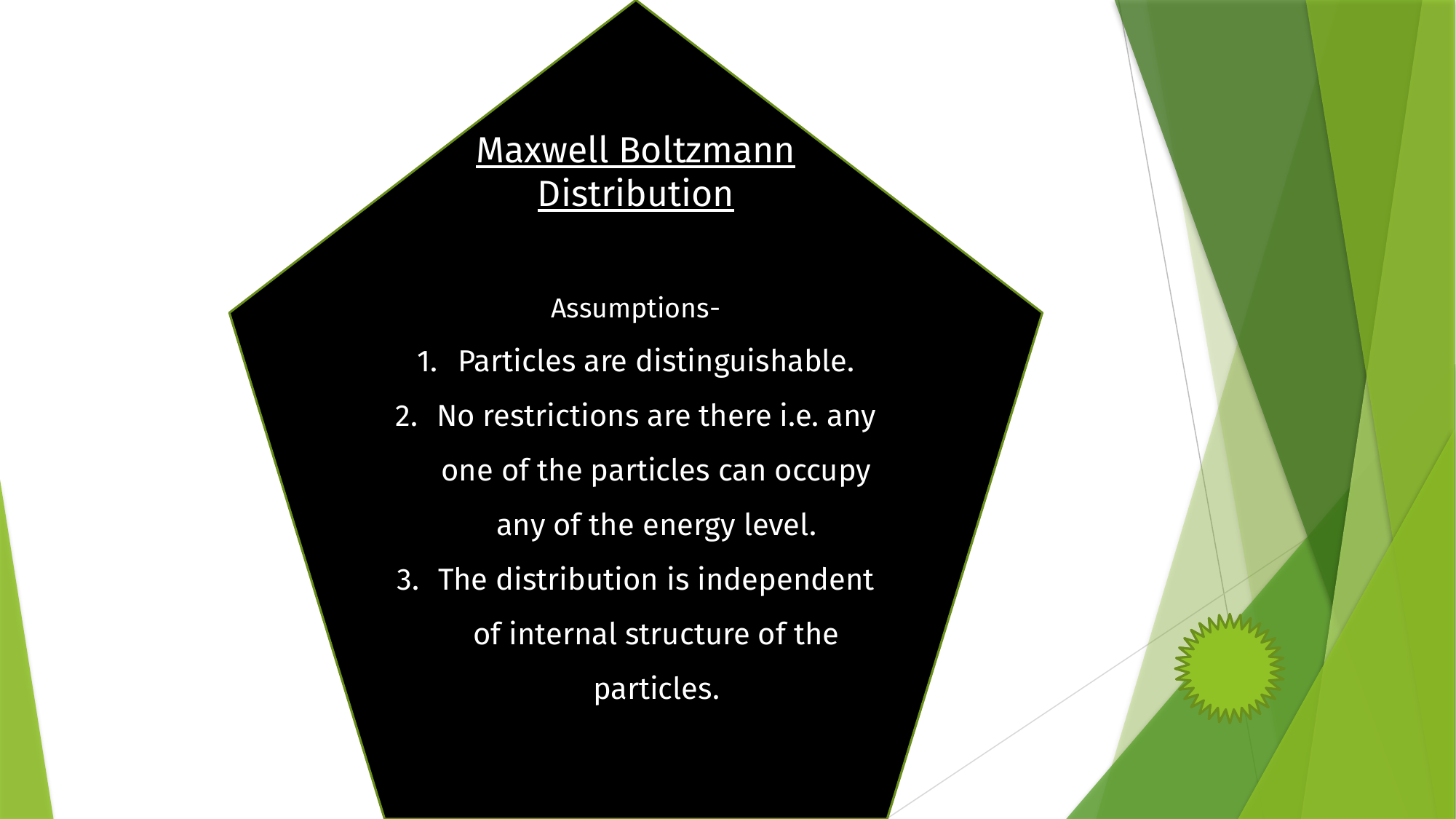

Maxwell Boltzmann Distribution

Assumptions-
Particles are distinguishable.
No restrictions are there i.e. any one of the particles can occupy any of the energy level.
The distribution is independent of internal structure of the particles.